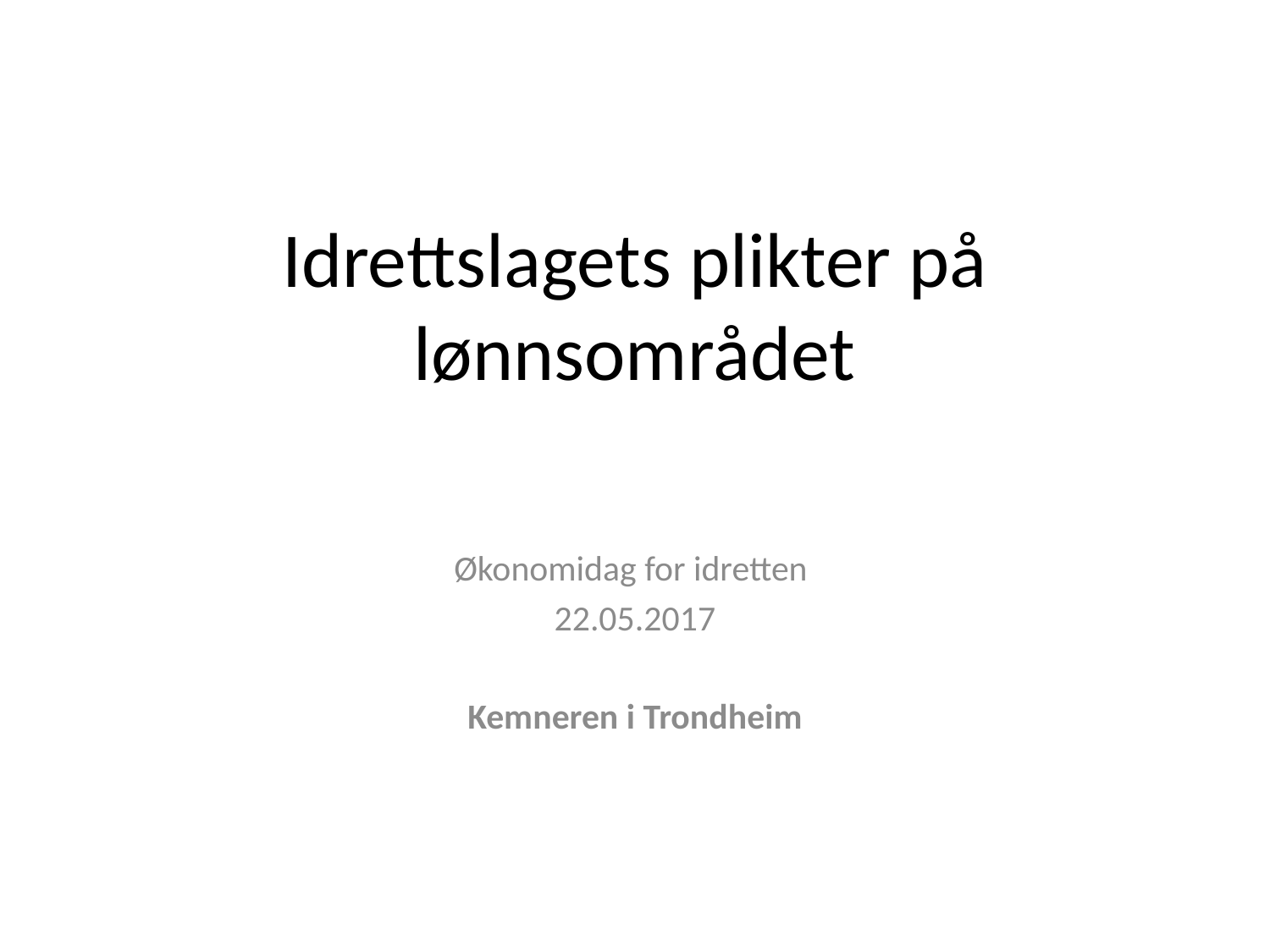

# Idrettslagets plikter på lønnsområdet
Økonomidag for idretten
22.05.2017

Kemneren i Trondheim